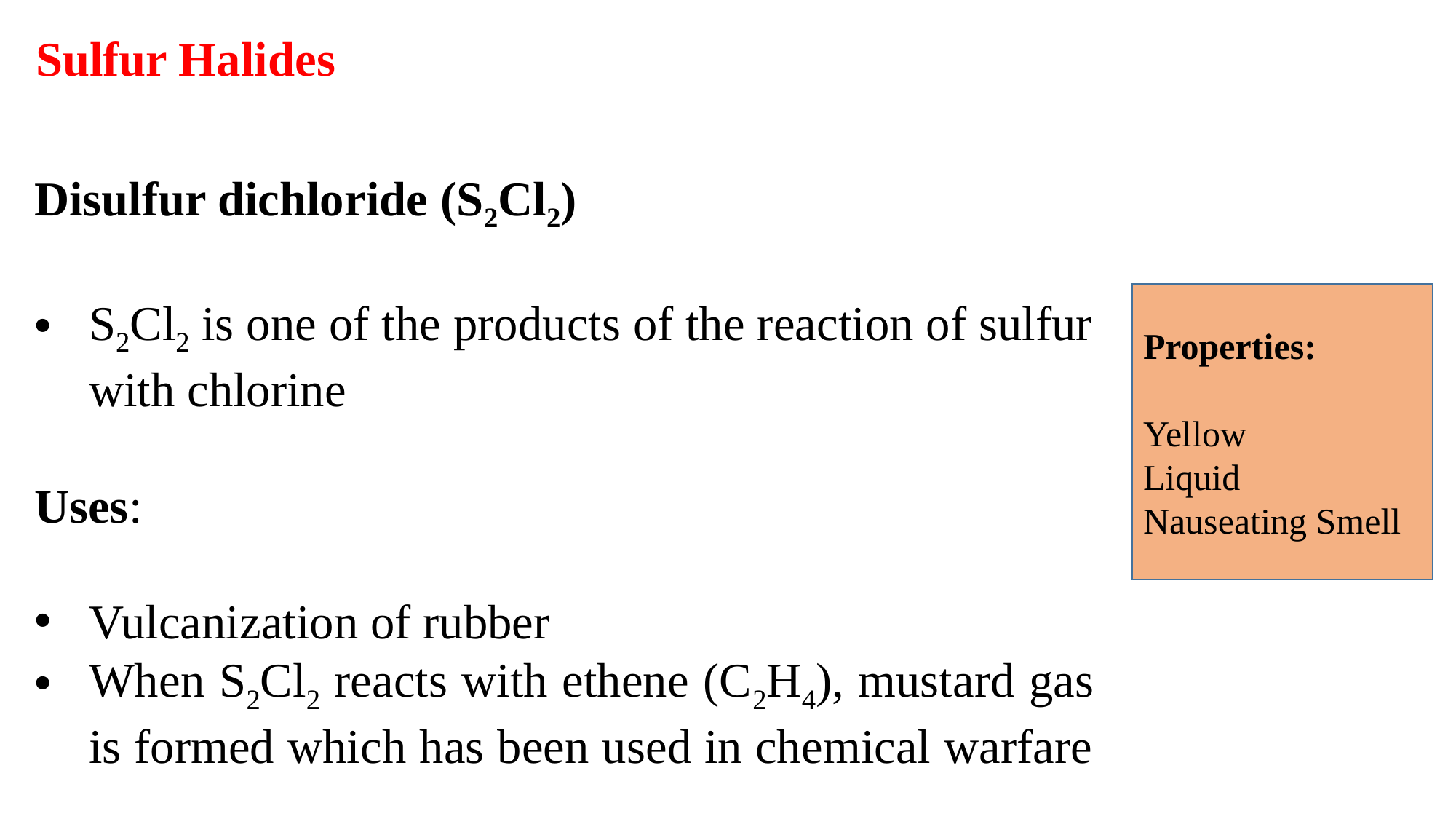

Sulfur Halides
Disulfur dichloride (S2Cl2)

S2Cl2 is one of the products of the reaction of sulfur with chlorine

Uses:

Vulcanization of rubber
When S2Cl2 reacts with ethene (C2H4), mustard gas is formed which has been used in chemical warfare
Properties:

Yellow
Liquid
Nauseating Smell